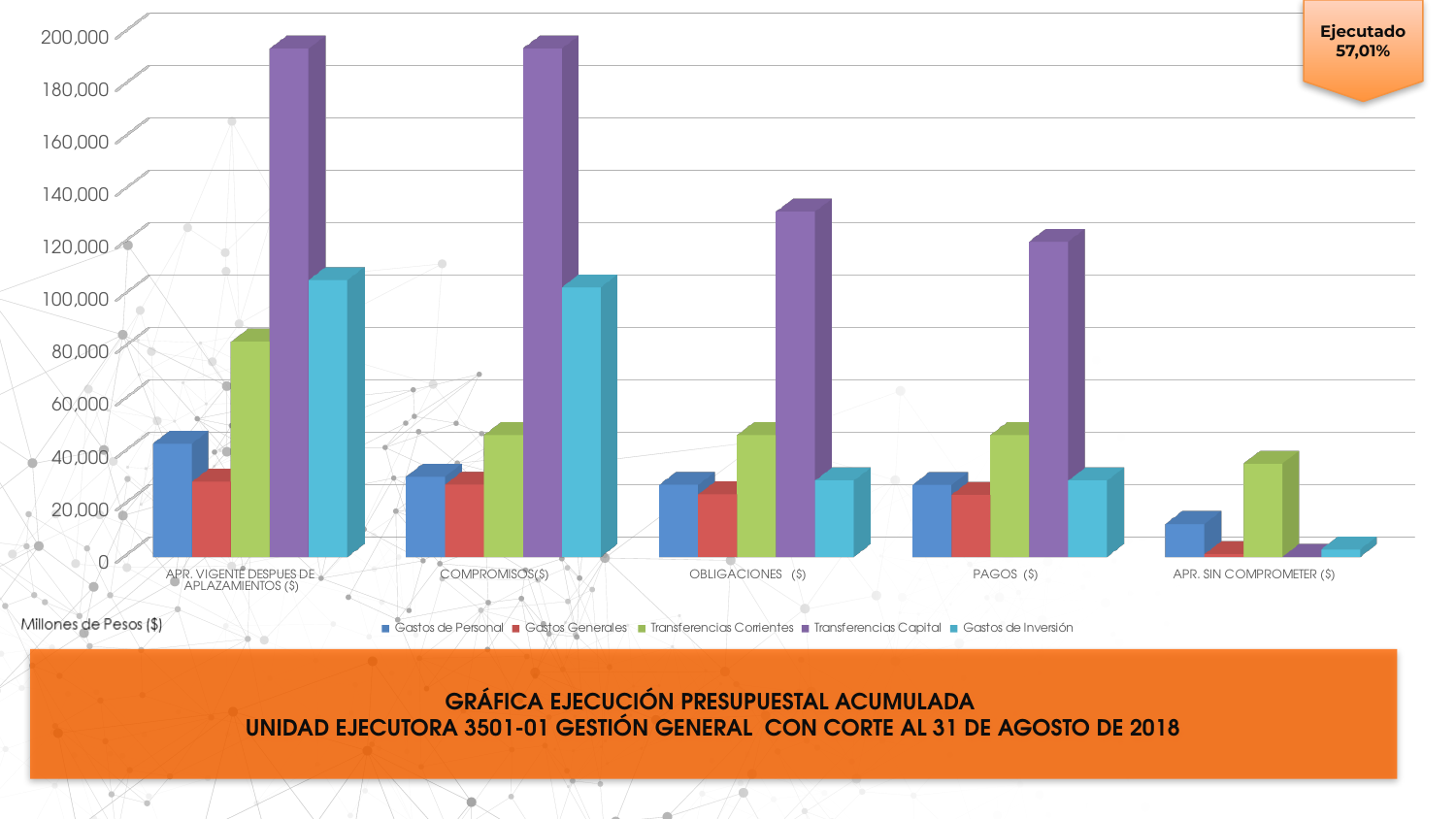

[unsupported chart]

Ejecutado 57,01%
GRÁFICA EJECUCIÓN PRESUPUESTAL ACUMULADA
UNIDAD EJECUTORA 3501-01 GESTIÓN GENERAL  CON CORTE AL 31 DE AGOSTO DE 2018